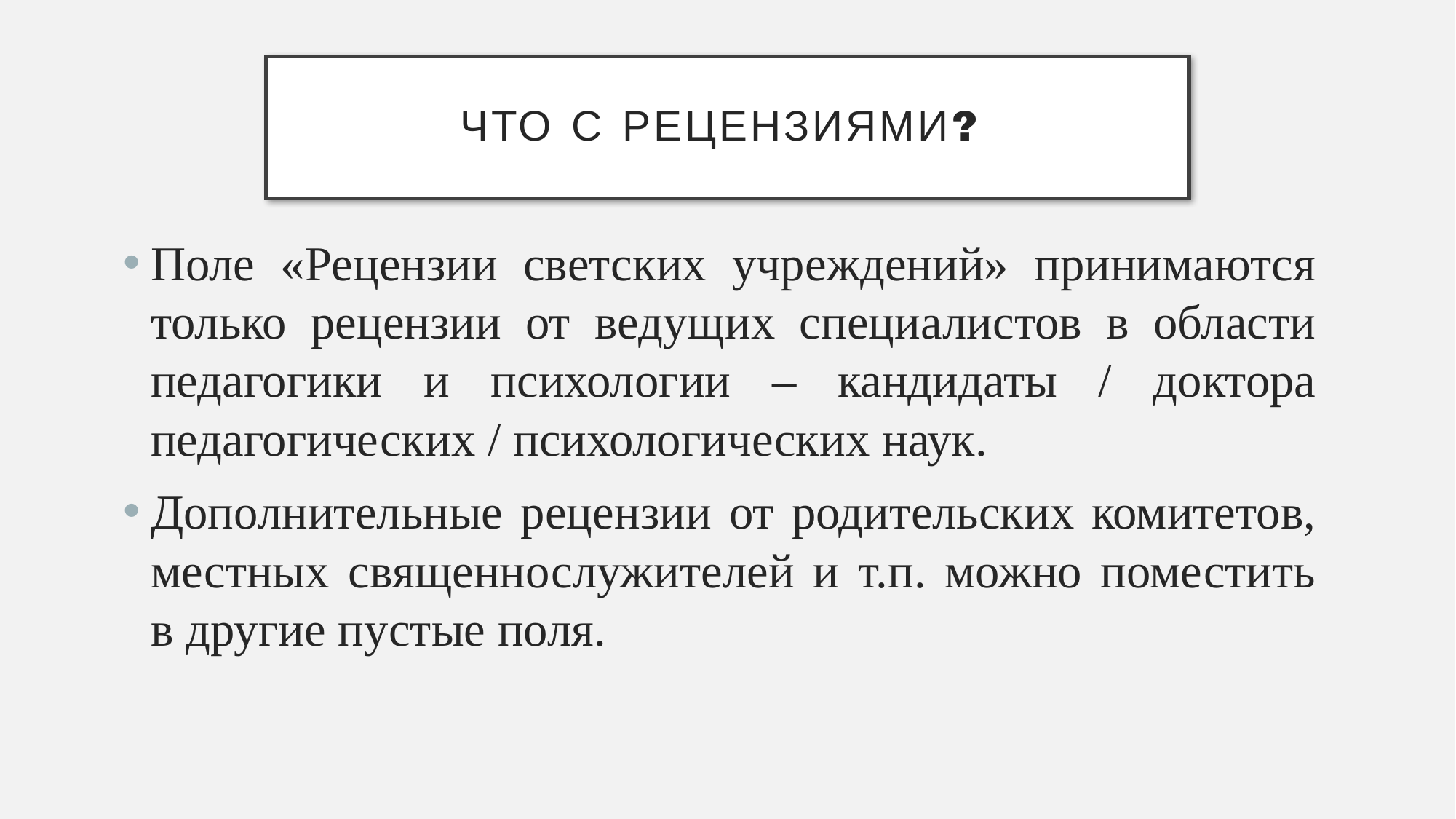

# Что с рецензиями?
Поле «Рецензии светских учреждений» принимаются только рецензии от ведущих специалистов в области педагогики и психологии – кандидаты / доктора педагогических / психологических наук.
Дополнительные рецензии от родительских комитетов, местных священнослужителей и т.п. можно поместить в другие пустые поля.